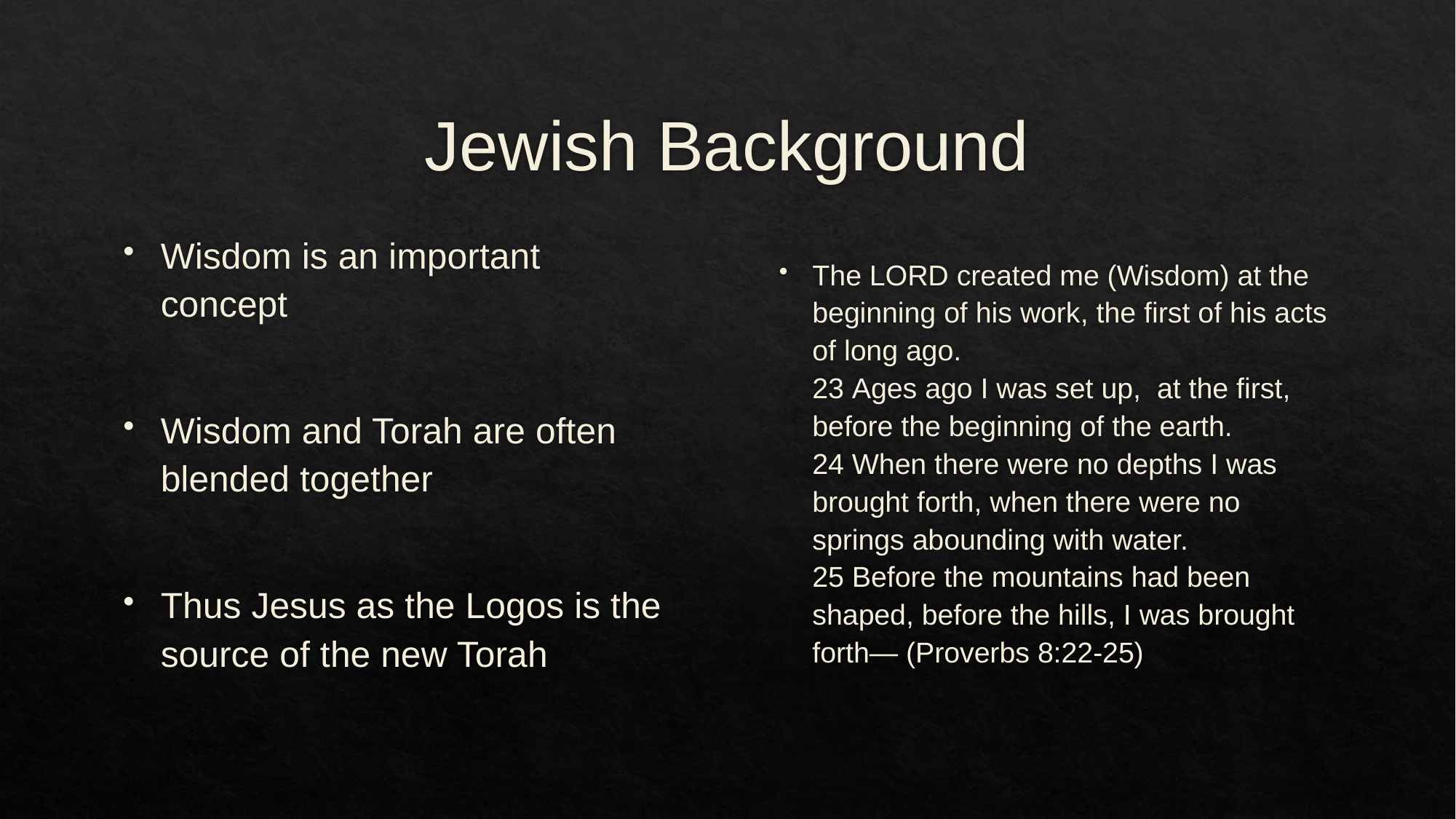

# Jewish Background
Wisdom is an important concept

Wisdom and Torah are often blended together

Thus Jesus as the Logos is the source of the new Torah
The Lord created me (Wisdom) at the beginning of his work, the first of his acts of long ago.
23 Ages ago I was set up,  at the first, before the beginning of the earth.
24 When there were no depths I was brought forth, when there were no springs abounding with water.
25 Before the mountains had been shaped, before the hills, I was brought forth— (Proverbs 8:22-25)